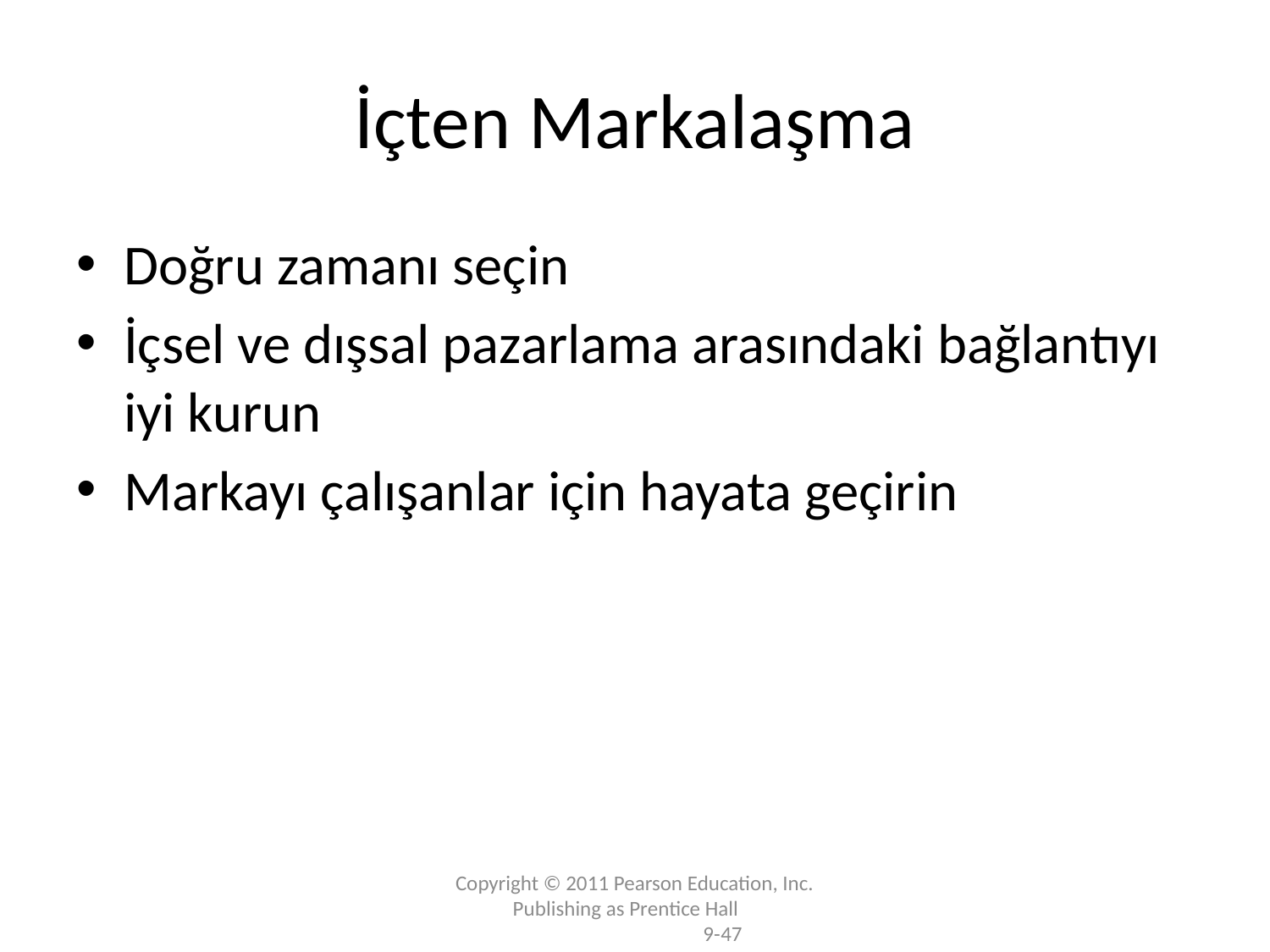

# İçten Markalaşma
Doğru zamanı seçin
İçsel ve dışsal pazarlama arasındaki bağlantıyı iyi kurun
Markayı çalışanlar için hayata geçirin
Copyright © 2011 Pearson Education, Inc.  Publishing as Prentice Hall 		          9-47